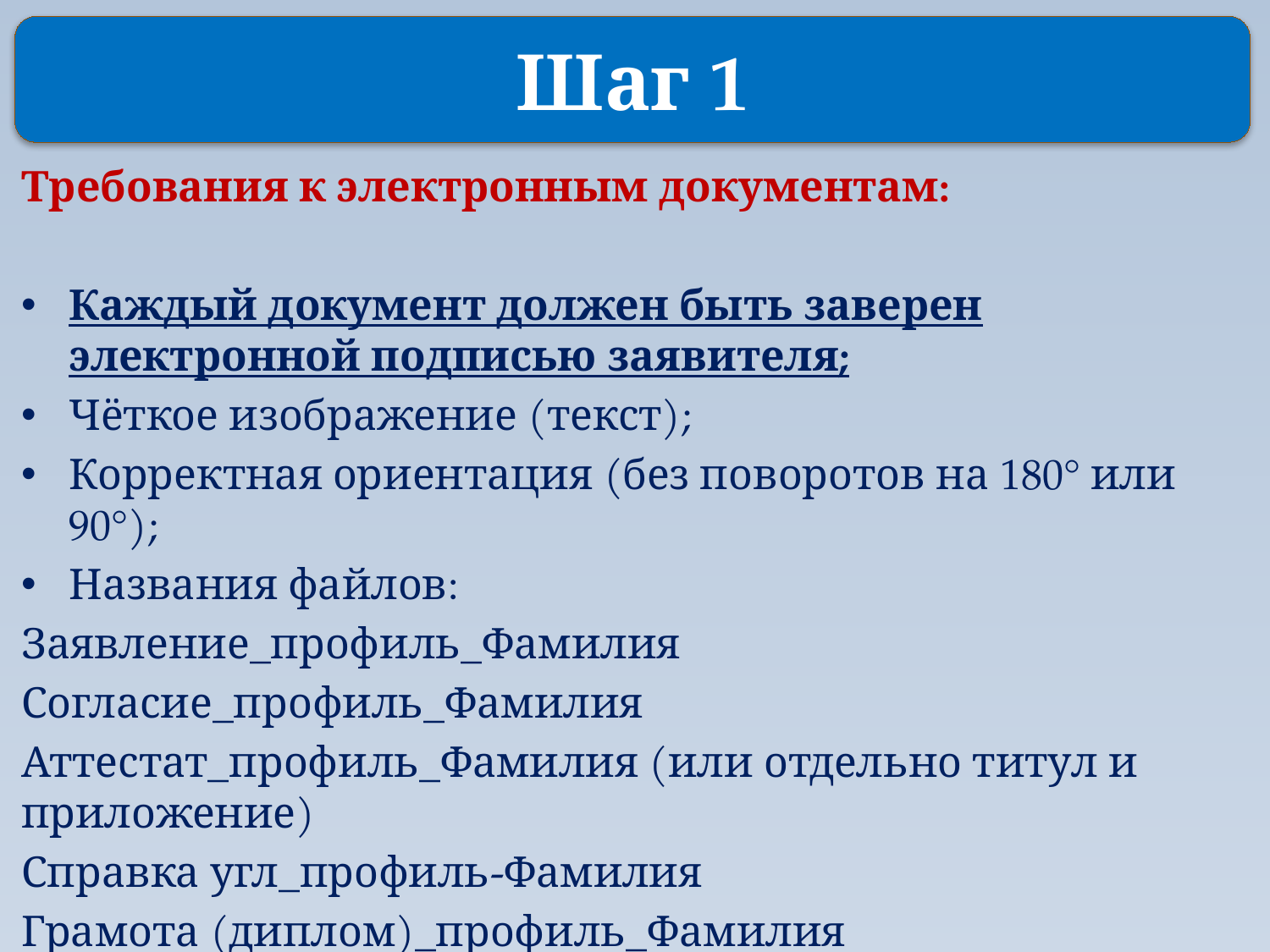

Шаг 1

Требования к электронным документам:

Каждый документ должен быть заверен электронной подписью заявителя;
Чёткое изображение (текст);
Корректная ориентация (без поворотов на 180° или 90°);
Названия файлов:
Заявление_профиль_Фамилия
Согласие_профиль_Фамилия
Аттестат_профиль_Фамилия (или отдельно титул и приложение)
Справка угл_профиль-Фамилия
Грамота (диплом)_профиль_Фамилия